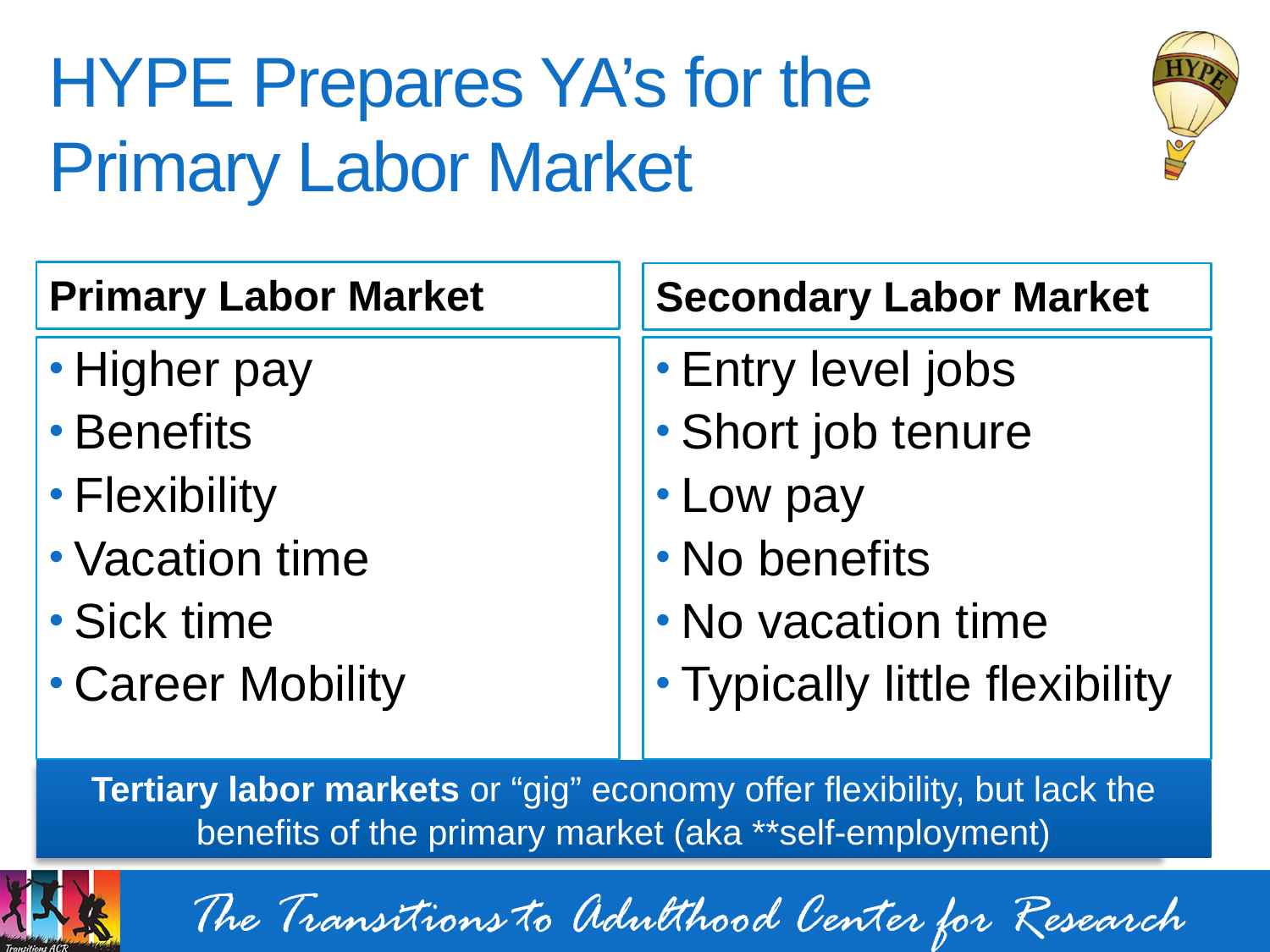

# HYPE Prepares YA’s for the Primary Labor Market
Primary Labor Market
Secondary Labor Market

Entry level jobs
Short job tenure
Low pay
No benefits
No vacation time
Typically little flexibility
Higher pay
Benefits
Flexibility
Vacation time
Sick time
Career Mobility

Tertiary labor markets or “gig” economy offer flexibility, but lack the benefits of the primary market (aka **self-employment)